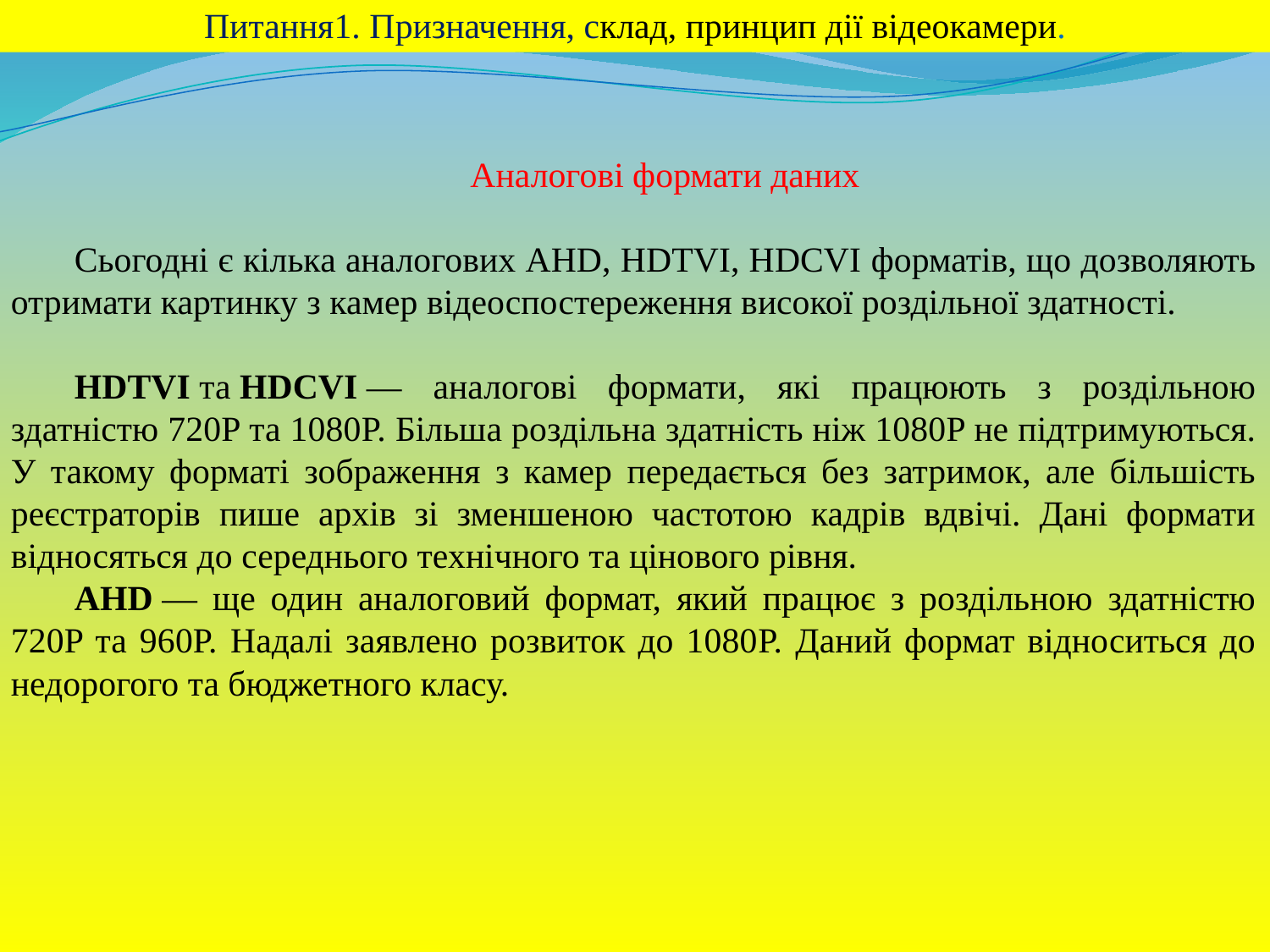

Питання1. Призначення, склад, принцип дії відеокамери.
Аналогові формати даних

Сьогодні є кілька аналогових AHD, HDTVI, HDCVI форматів, що дозволяють отримати картинку з камер відеоспостереження високої роздільної здатності.

HDTVI та HDCVI — аналогові формати, які працюють з роздільною здатністю 720P та 1080P. Більша роздільна здатність ніж 1080P не підтримуються. У такому форматі зображення з камер передається без затримок, але більшість реєстраторів пише архів зі зменшеною частотою кадрів вдвічі. Дані формати відносяться до середнього технічного та цінового рівня.
AHD — ще один аналоговий формат, який працює з роздільною здатністю 720P та 960P. Надалі заявлено розвиток до 1080P. Даний формат відноситься до недорогого та бюджетного класу.